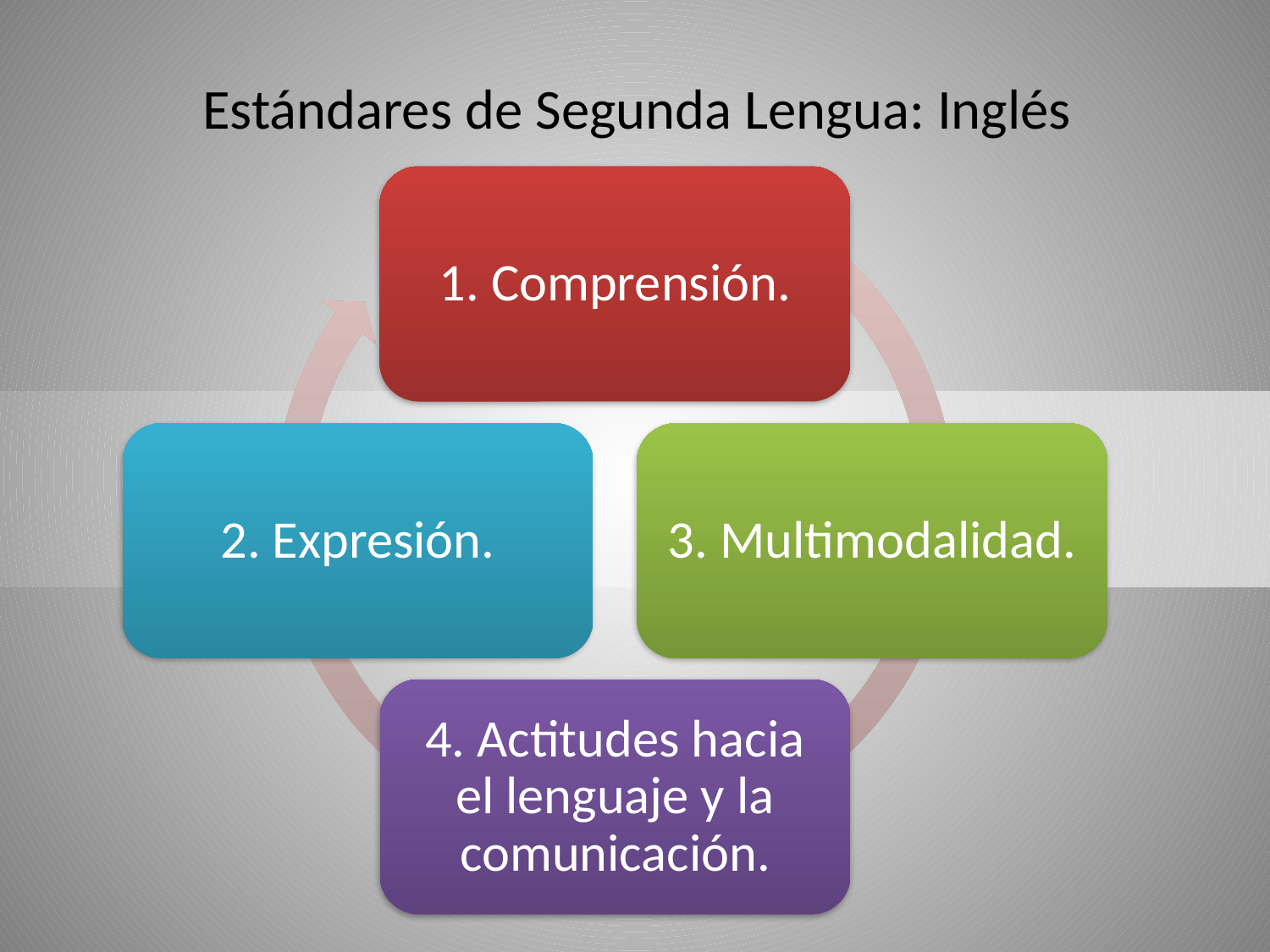

Estándares de Segunda Lengua: Inglés
1. Comprensión.
3. Multimodalidad.
4. Actitudes hacia el lenguaje y la comunicación.
2. Expresión.